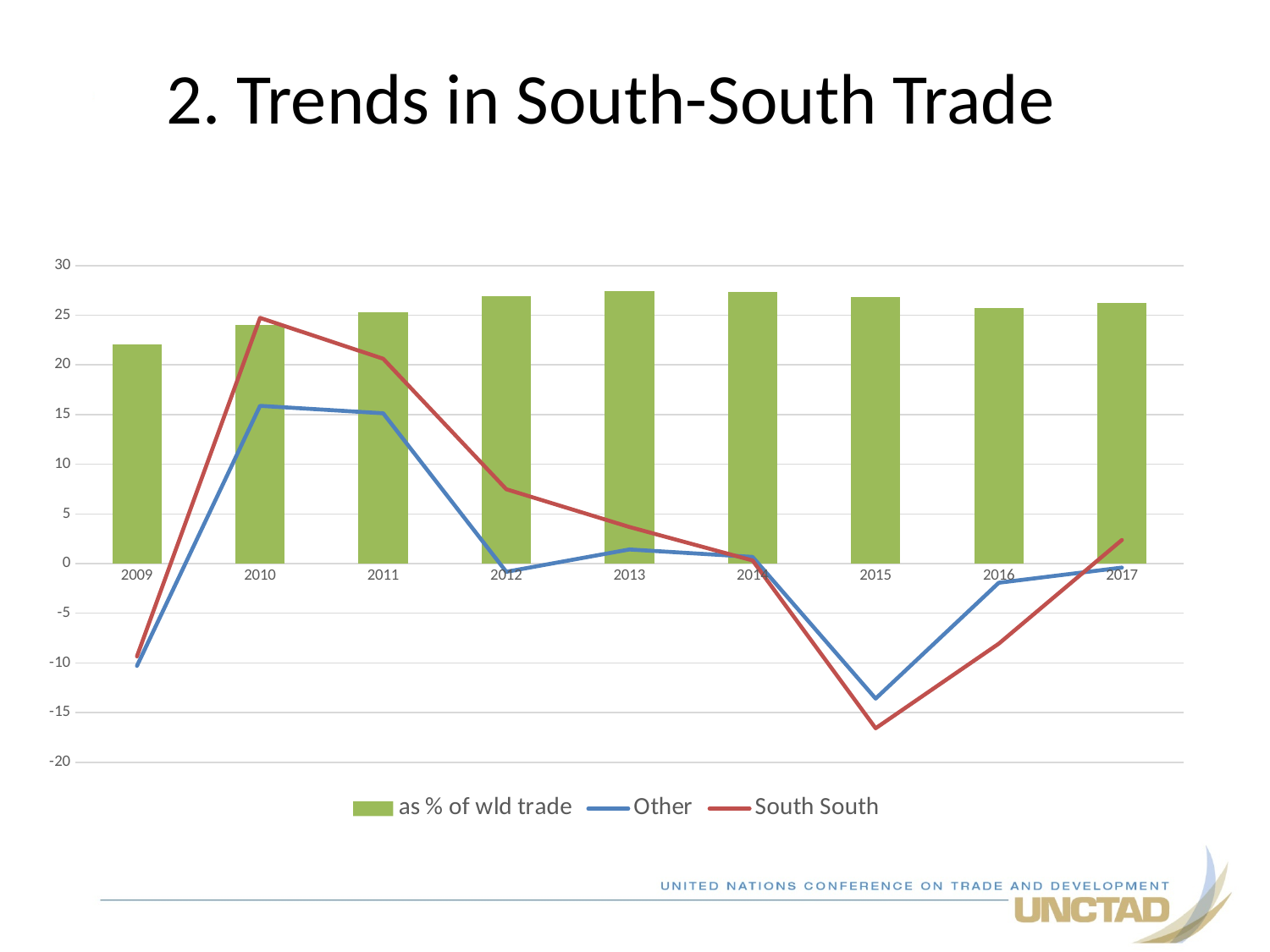

2. Trends in South-South Trade

### Chart

| Category | as % of wld trade | Other | South South |
|---|---|---|---|
| 2009 | 22.07218919595991 | -10.30106140458176 | -9.34494192502315 |
| 2010 | 24.044359481006087 | 15.883186827732812 | 24.736820188705217 |
| 2011 | 25.286504141300192 | 15.13233447178627 | 20.6209853891867 |
| 2012 | 26.946539719251394 | -0.8305533202040102 | 7.483398140931572 |
| 2013 | 27.407796658075394 | 1.4181050273586615 | 3.6891469917546487 |
| 2014 | 27.335722954109926 | 0.6702542425145227 | 0.30947991755086346 |
| 2015 | 26.822766627568033 | -13.594140887522679 | -16.583732000546743 |
| 2016 | 25.691580157274448 | -1.9307780815761555 | -8.06377489617416 |
| 2017 | 26.231603112401718 | -0.40982436990227705 | 2.3719734954909177 |